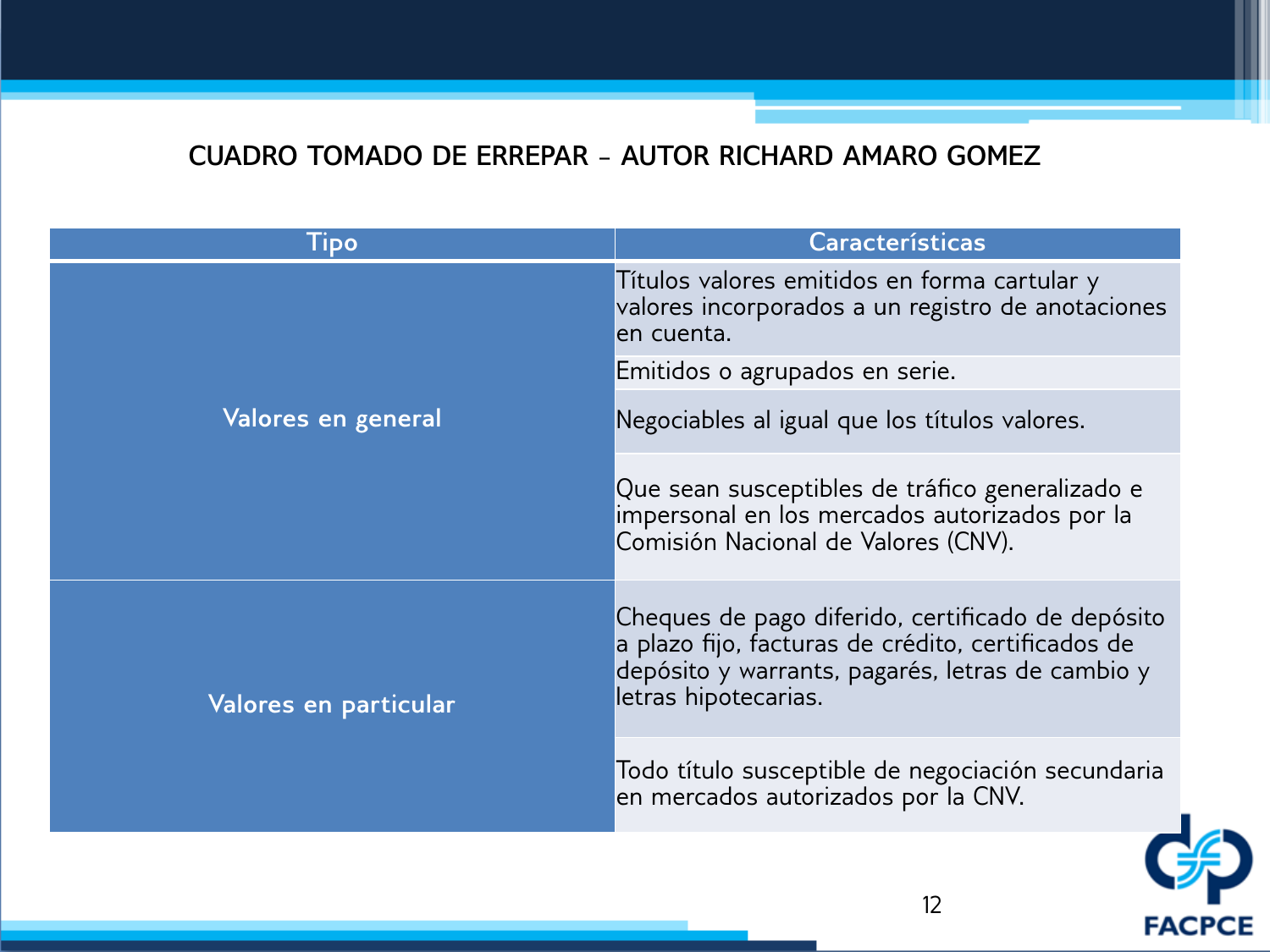

# CUADRO TOMADO DE ERREPAR – AUTOR RICHARD AMARO GOMEZ
| Tipo | Características |
| --- | --- |
| Valores en general | Títulos valores emitidos en forma cartular y valores incorporados a un registro de anotaciones en cuenta. |
|  | Emitidos o agrupados en serie. |
|  | Negociables al igual que los títulos valores. |
|  | Que sean susceptibles de tráfico generalizado e impersonal en los mercados autorizados por la Comisión Nacional de Valores (CNV). |
| Valores en particular | Cheques de pago diferido, certificado de depósito a plazo fijo, facturas de crédito, certificados de depósito y warrants, pagarés, letras de cambio y letras hipotecarias. |
|  | Todo título susceptible de negociación secundaria en mercados autorizados por la CNV. |
12